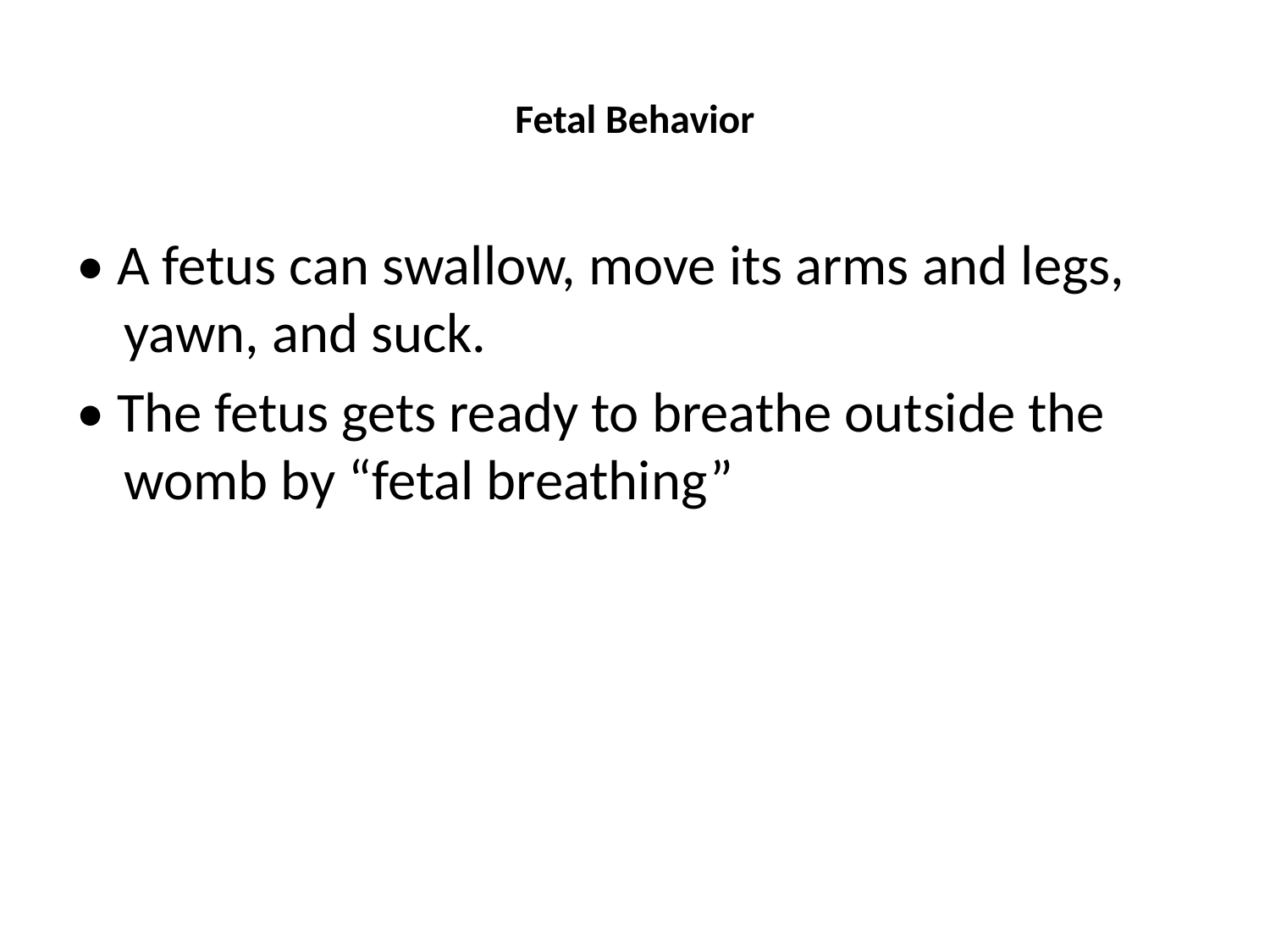

# Fetal Behavior
• A fetus can swallow, move its arms and legs, yawn, and suck.
• The fetus gets ready to breathe outside the womb by “fetal breathing”